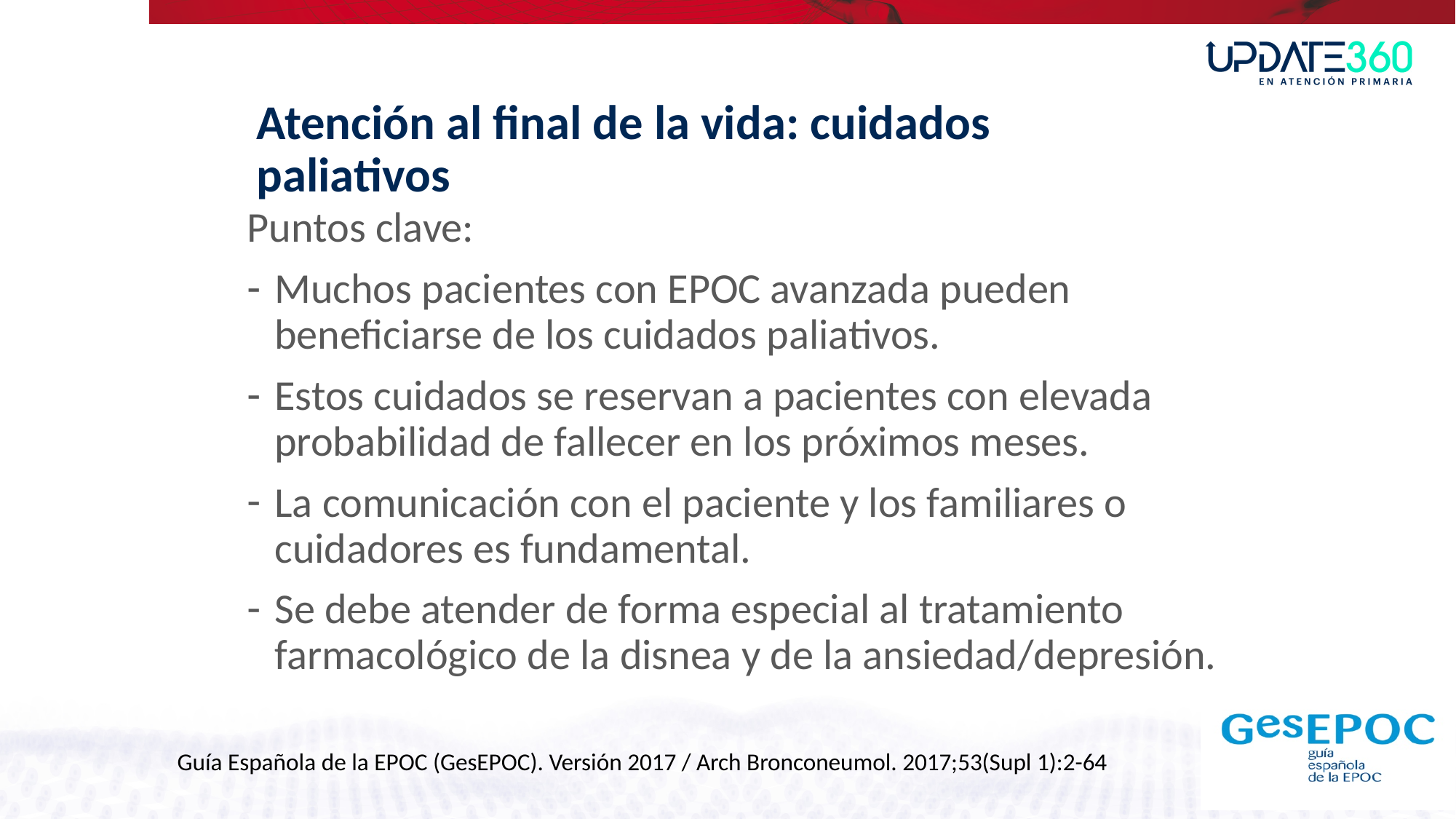

Atención al final de la vida: cuidados paliativos
Puntos clave:
Muchos pacientes con EPOC avanzada pueden beneficiarse de los cuidados paliativos.
Estos cuidados se reservan a pacientes con elevada probabilidad de fallecer en los próximos meses.
La comunicación con el paciente y los familiares o cuidadores es fundamental.
Se debe atender de forma especial al tratamiento farmacológico de la disnea y de la ansiedad/depresión.
Guía Española de la EPOC (GesEPOC). Versión 2017 / Arch Bronconeumol. 2017;53(Supl 1):2-64